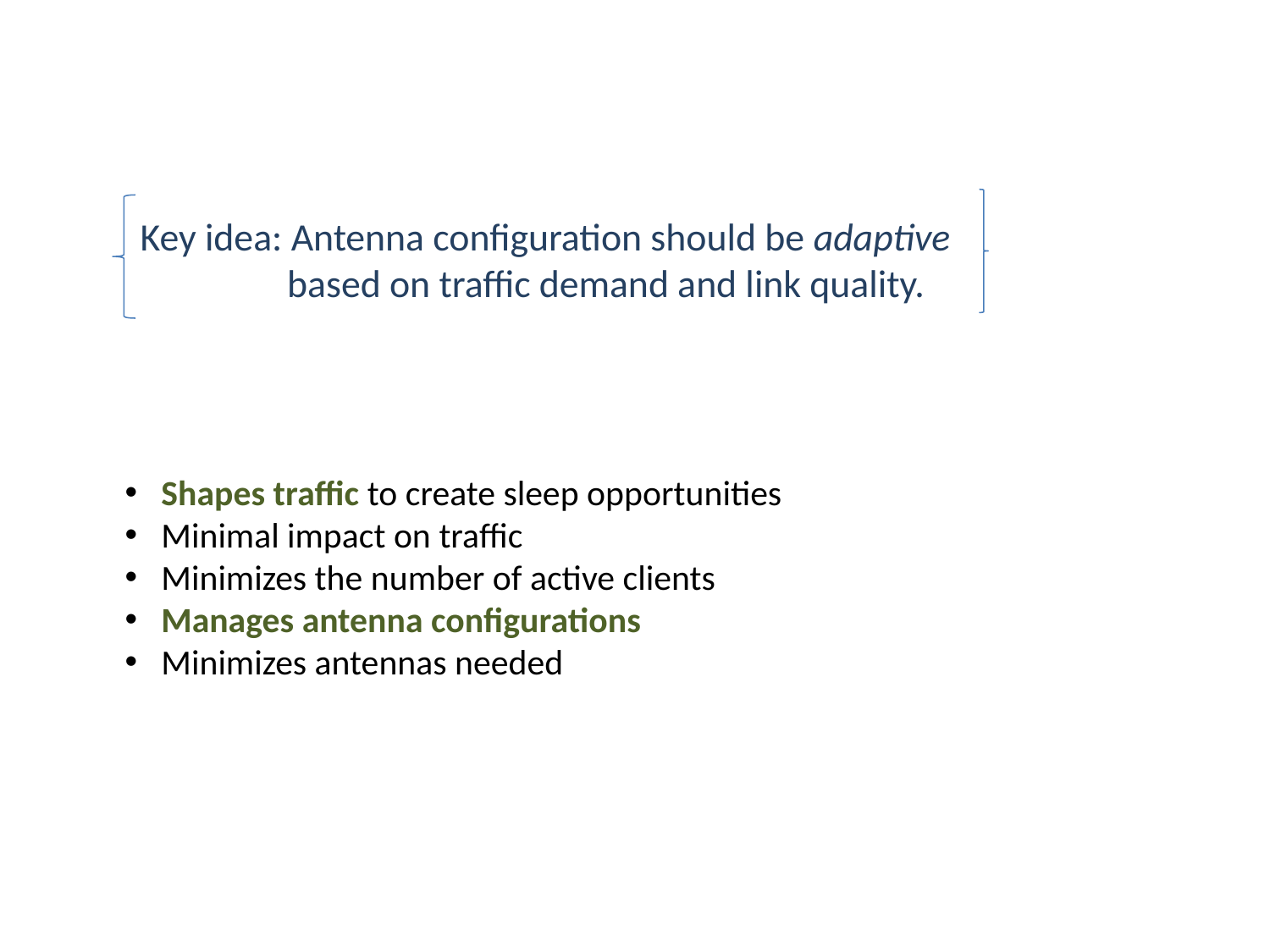

Key idea: Antenna configuration should be adaptive
              based on traffic demand and link quality.
   Shapes traffic to create sleep opportunities
   Minimal impact on traffic
   Minimizes the number of active clients
   Manages antenna configurations
   Minimizes antennas needed